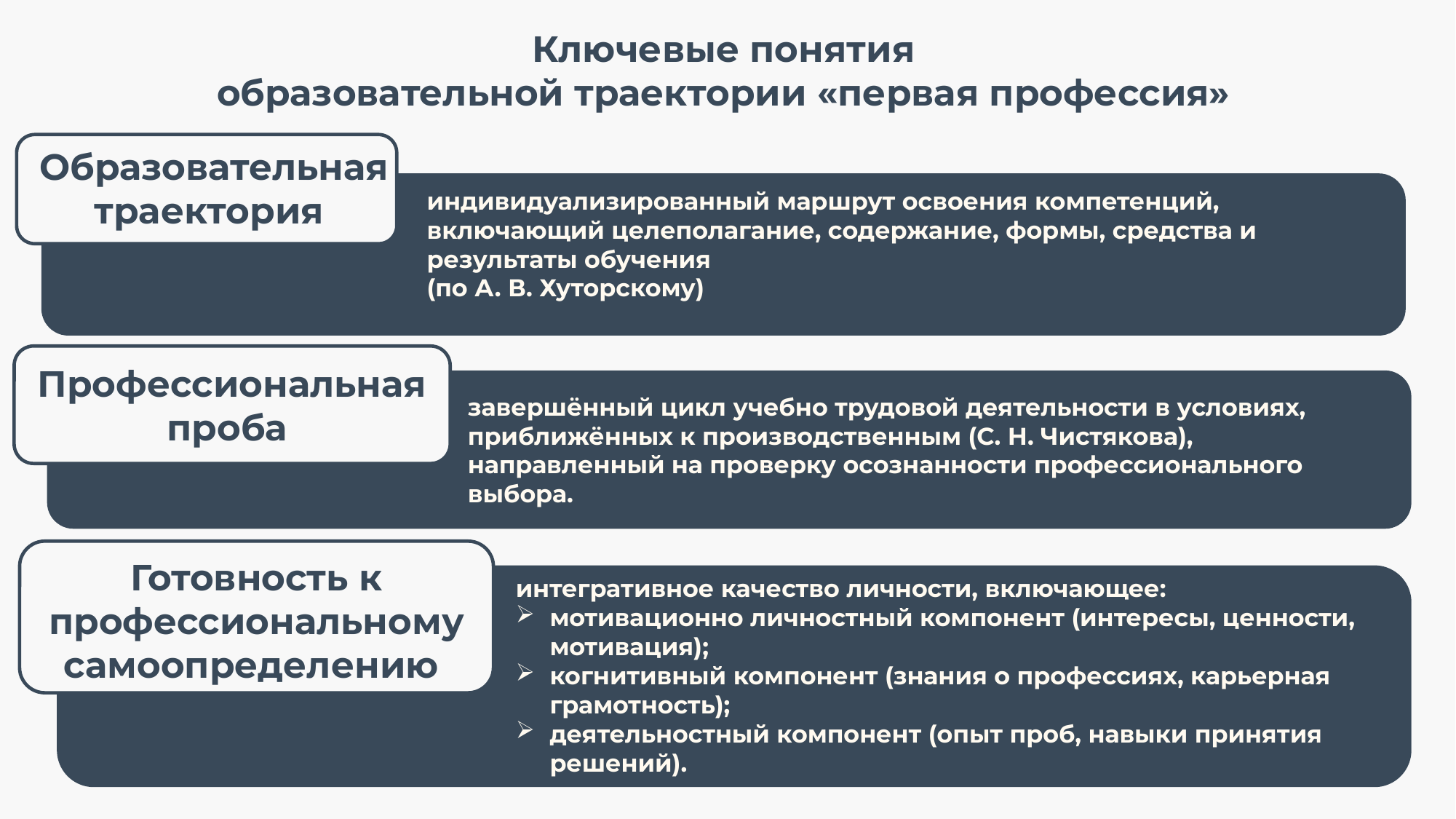

Ключевые понятия
образовательной траектории «первая профессия»
Образовательная траектория

индивидуализированный маршрут освоения компетенций, включающий целеполагание, содержание, формы, средства и результаты обучения
(по А. В. Хуторскому)

Профессиональная проба

завершённый цикл учебно трудовой деятельности в условиях, приближённых к производственным (С. Н. Чистякова), направленный на проверку осознанности профессионального выбора.
Готовность к профессиональному самоопределению

интегративное качество личности, включающее:
мотивационно личностный компонент (интересы, ценности, мотивация);
когнитивный компонент (знания о профессиях, карьерная грамотность);
деятельностный компонент (опыт проб, навыки принятия решений).